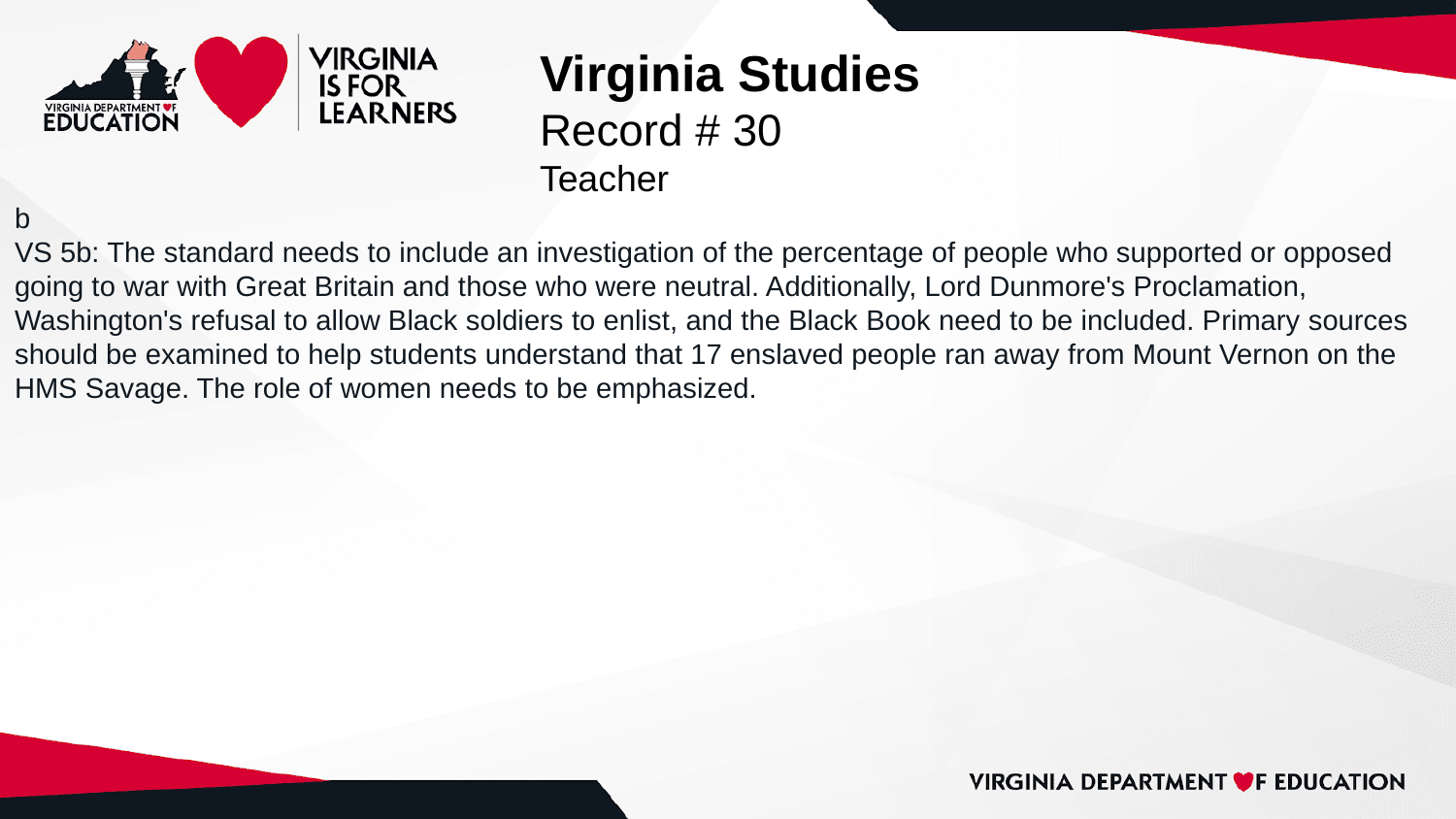

# Virginia Studies
Record # 30
Teacher
b
VS 5b: The standard needs to include an investigation of the percentage of people who supported or opposed going to war with Great Britain and those who were neutral. Additionally, Lord Dunmore's Proclamation, Washington's refusal to allow Black soldiers to enlist, and the Black Book need to be included. Primary sources should be examined to help students understand that 17 enslaved people ran away from Mount Vernon on the HMS Savage. The role of women needs to be emphasized.